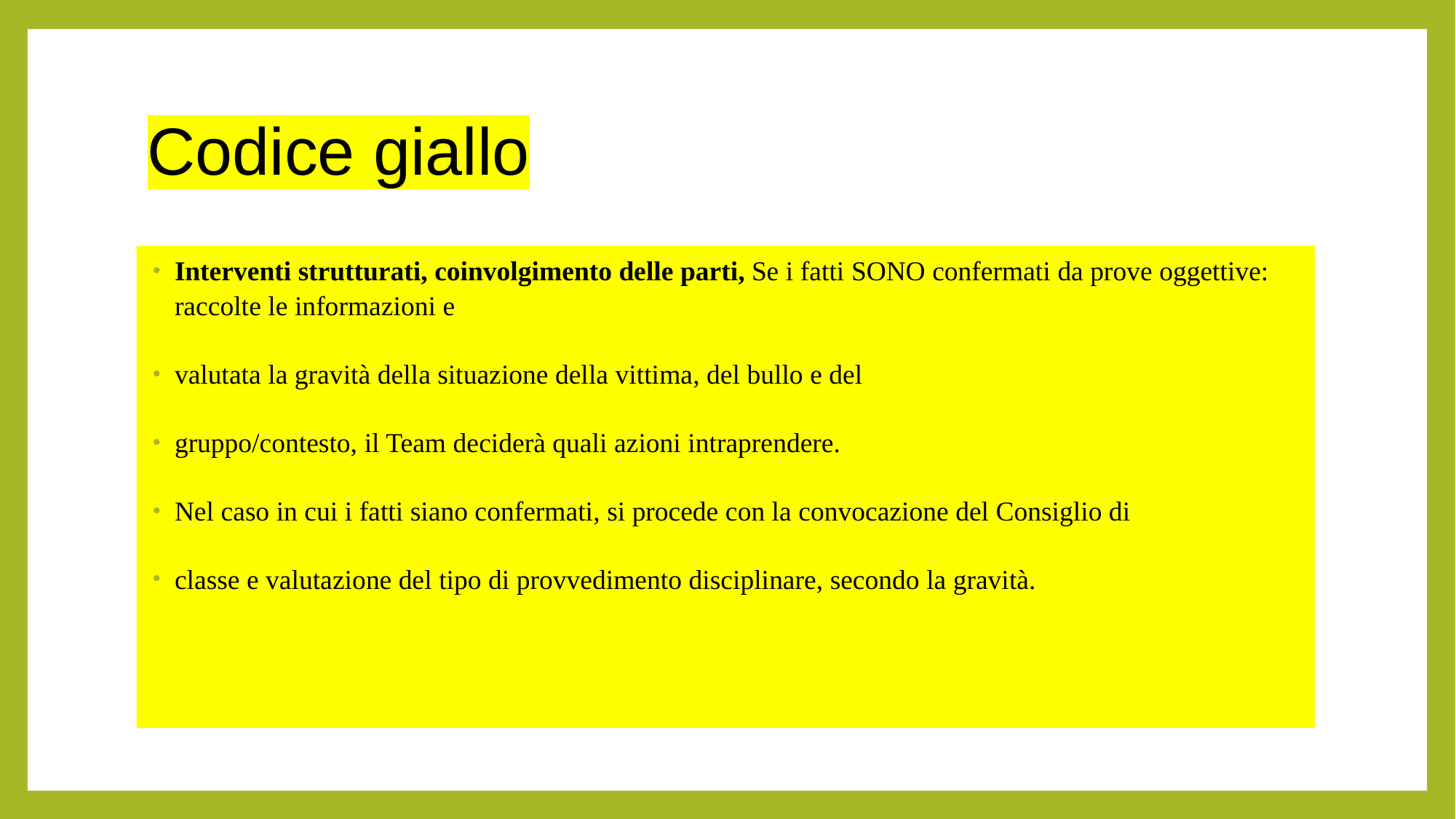

# Codice giallo
Interventi strutturati, coinvolgimento delle parti, Se i fatti SONO confermati da prove oggettive: raccolte le informazioni e
valutata la gravità della situazione della vittima, del bullo e del
gruppo/contesto, il Team deciderà quali azioni intraprendere.
Nel caso in cui i fatti siano confermati, si procede con la convocazione del Consiglio di
classe e valutazione del tipo di provvedimento disciplinare, secondo la gravità.